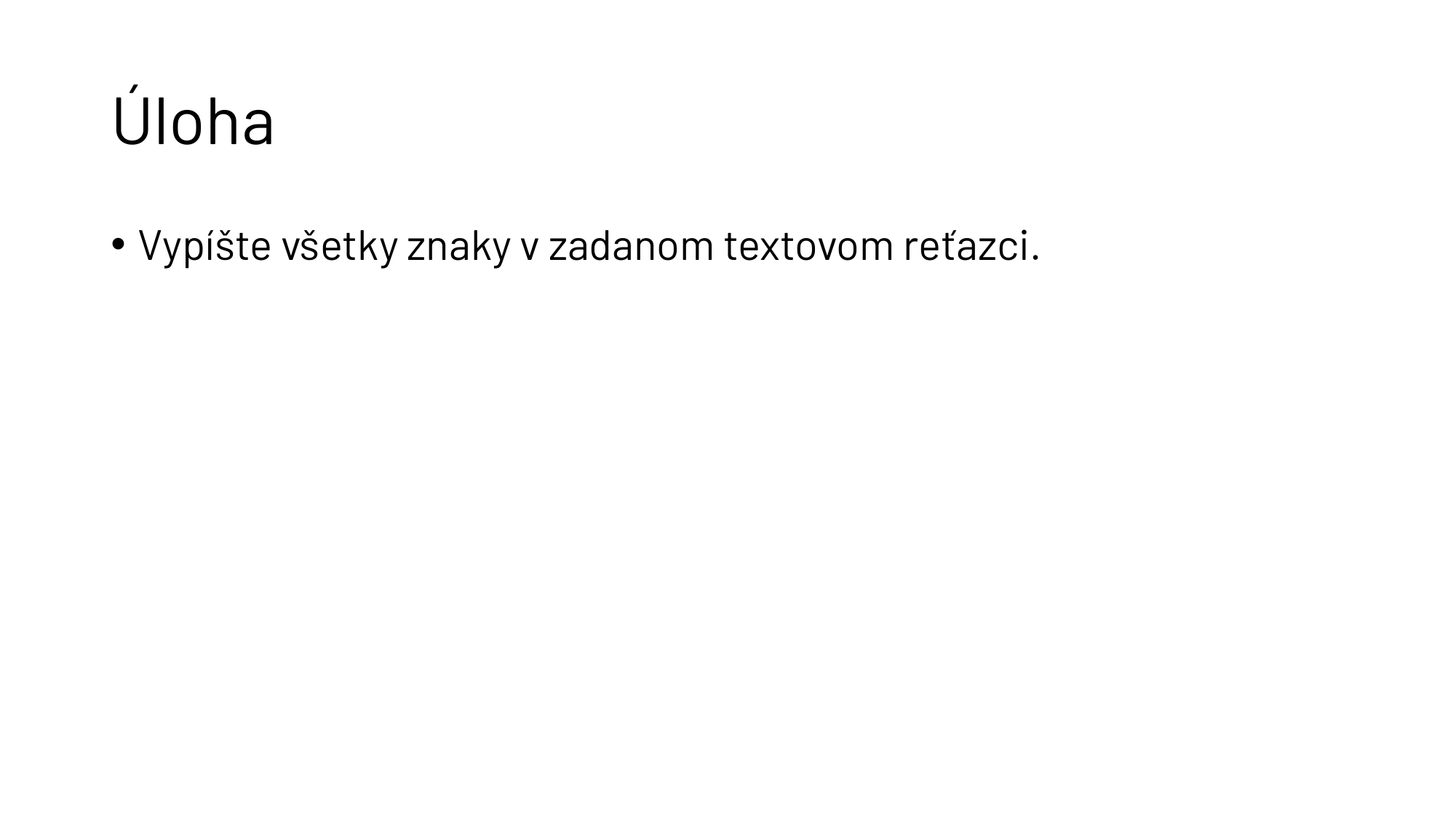

# Úloha
Vypíšte všetky znaky v zadanom textovom reťazci.